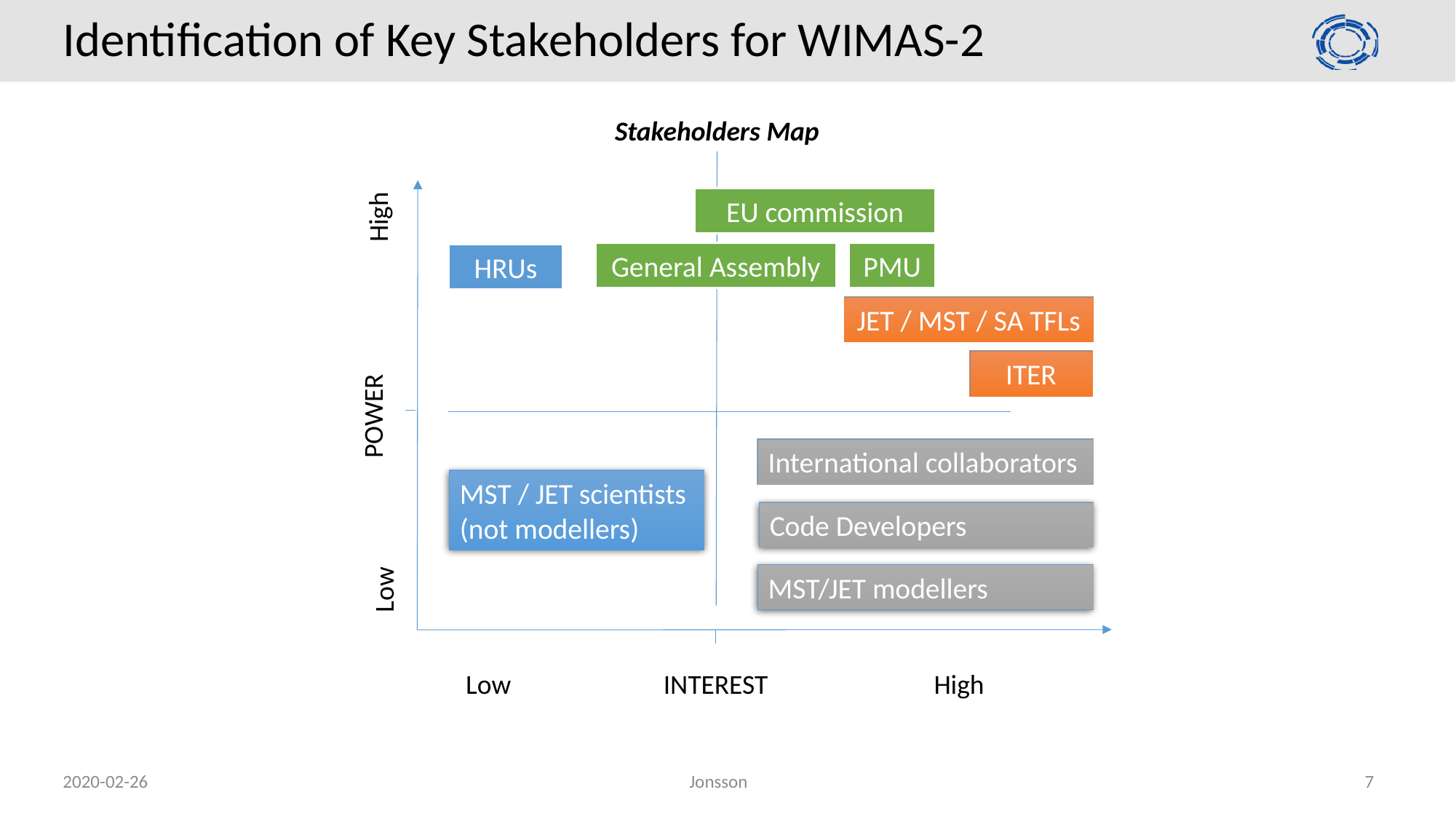

# Identification of Key Stakeholders for WIMAS-2
Stakeholders Map
High
EU commission
PMU
General Assembly
HRUs
JET / MST / SA TFLs
ITER
POWER
International collaborators
MST / JET scientists (not modellers)
Code Developers
Low
MST/JET modellers
Low
INTEREST
High
2020-02-26
Jonsson
7